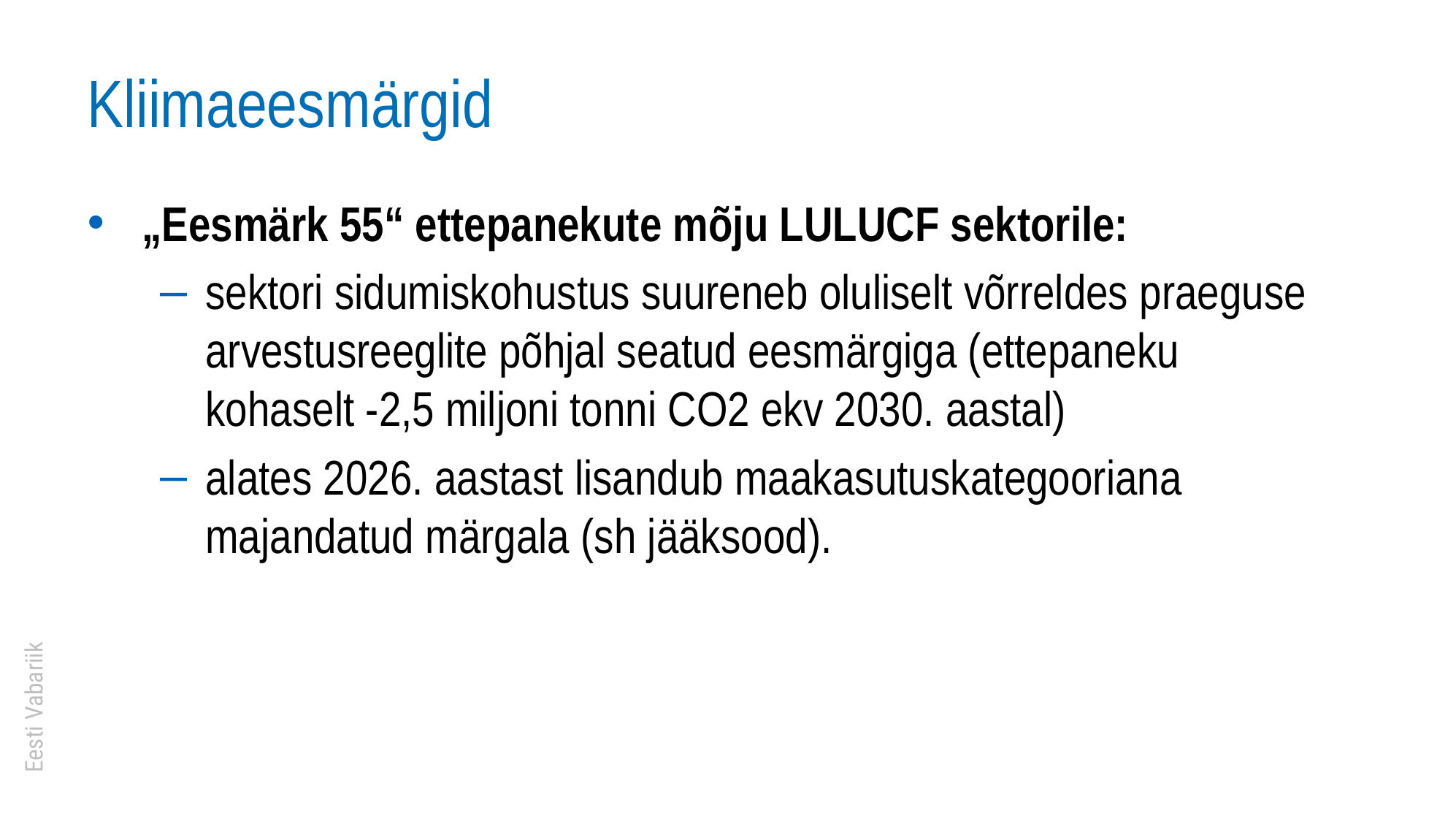

# Kliimaeesmärgid
„Eesmärk 55“ ettepanekute mõju LULUCF sektorile:
sektori sidumiskohustus suureneb oluliselt võrreldes praeguse arvestusreeglite põhjal seatud eesmärgiga (ettepaneku kohaselt -2,5 miljoni tonni CO2 ekv 2030. aastal)
alates 2026. aastast lisandub maakasutuskategooriana majandatud märgala (sh jääksood).